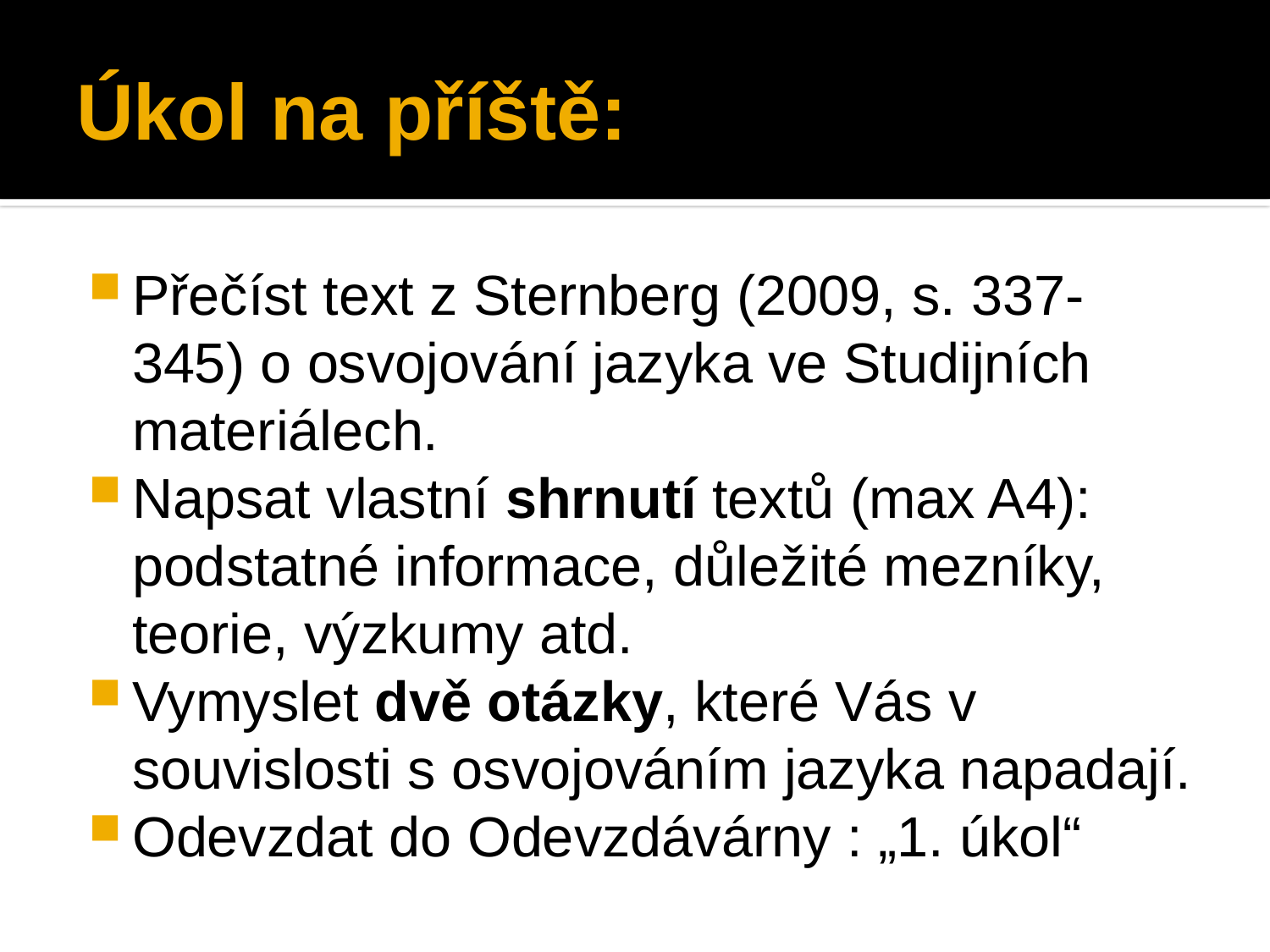

# Úkol na příště:
Přečíst text z Sternberg (2009, s. 337-345) o osvojování jazyka ve Studijních materiálech.
Napsat vlastní shrnutí textů (max A4): podstatné informace, důležité mezníky, teorie, výzkumy atd.
Vymyslet dvě otázky, které Vás v souvislosti s osvojováním jazyka napadají.
Odevzdat do Odevzdávárny : „1. úkol“